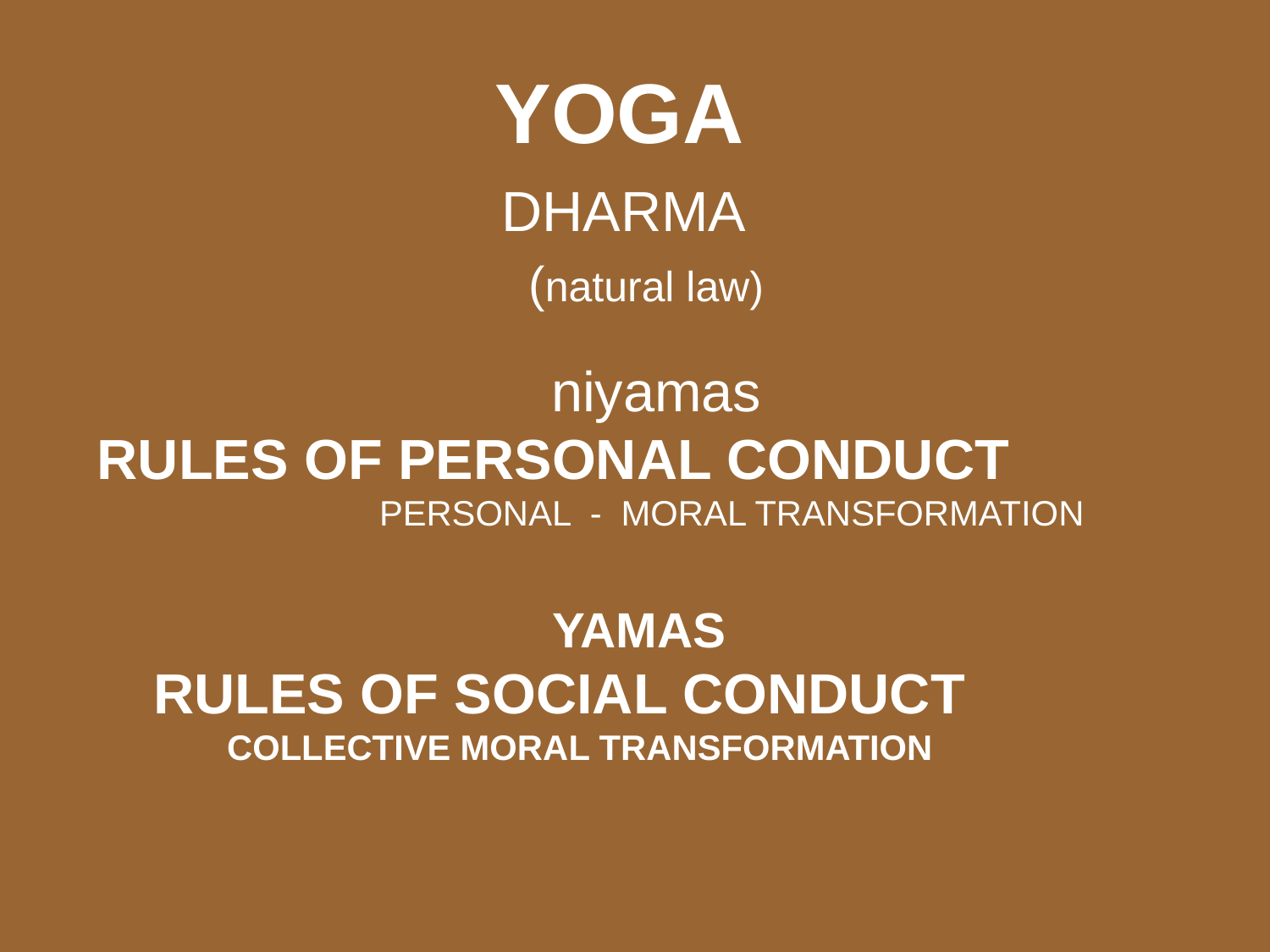

YOGA
                    DHARMA
                           (natural law)
                             niyamas
RULES OF PERSONAL CONDUCT
                             PERSONAL  -  MORAL TRANSFORMATION

                              YAMAS
 RULES OF SOCIAL CONDUCT
         COLLECTIVE MORAL TRANSFORMATION